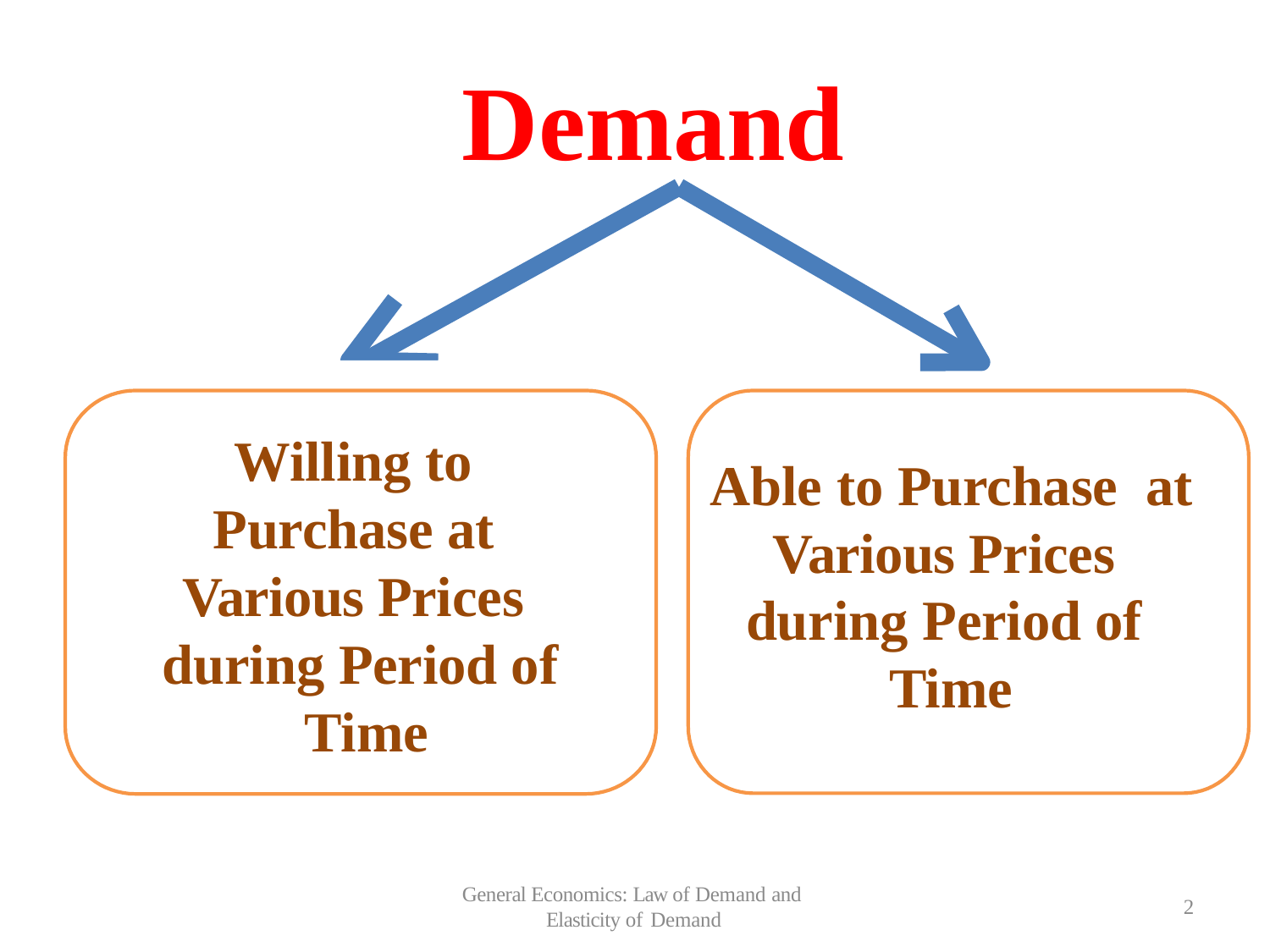

# Demand

Willing to  Purchase at  Various Prices  during Period of  Time
Able to Purchase  at Various Prices  during Period of  Time
General Economics: Law of Demand and
2
Elasticity of Demand